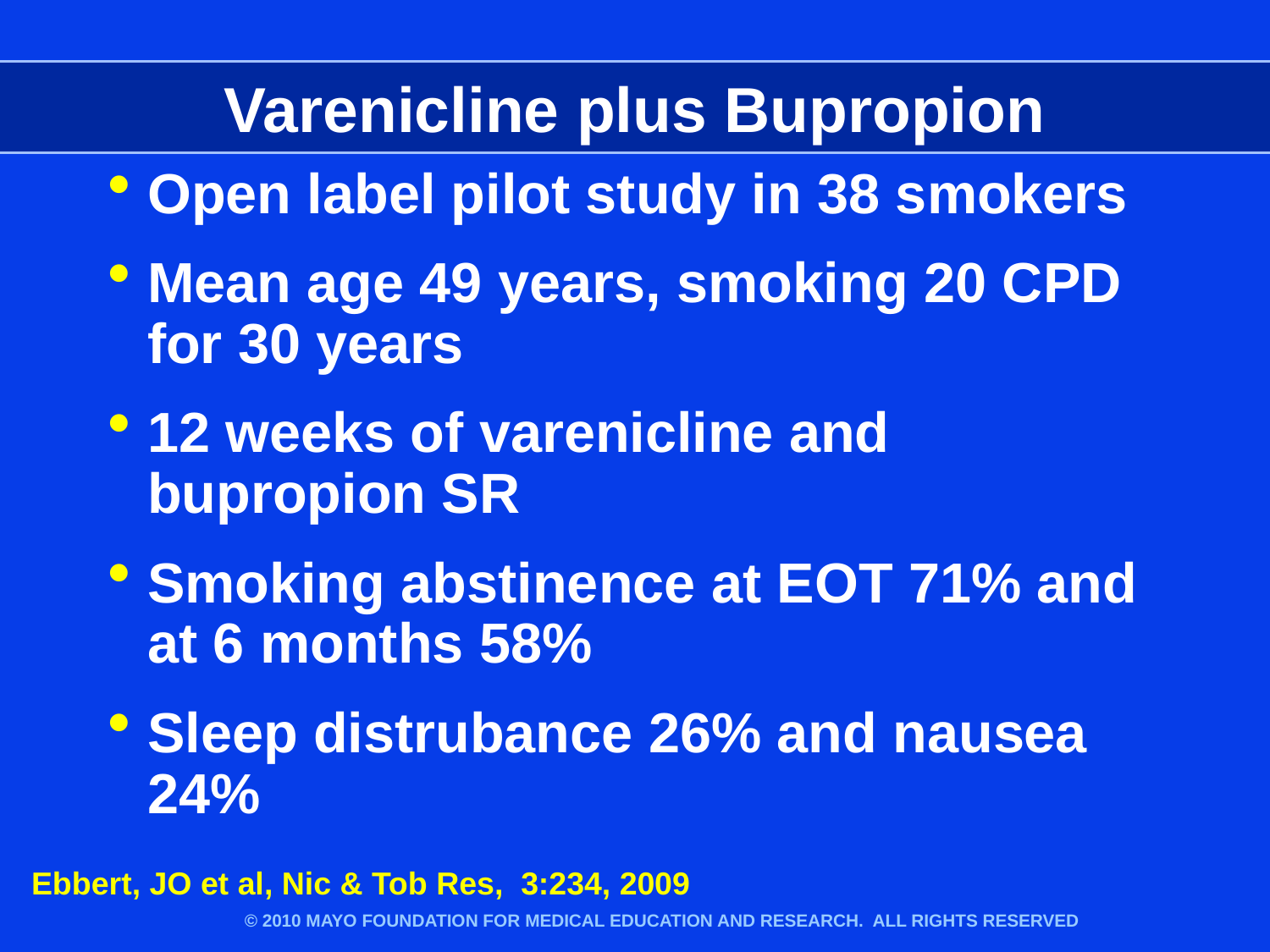

# Varenicline plus Bupropion
Open label pilot study in 38 smokers
Mean age 49 years, smoking 20 CPD for 30 years
12 weeks of varenicline and bupropion SR
Smoking abstinence at EOT 71% and at 6 months 58%
Sleep distrubance 26% and nausea 24%
Ebbert, JO et al, Nic & Tob Res,  3:234, 2009
© 2010 MAYO FOUNDATION FOR MEDICAL EDUCATION AND RESEARCH.  ALL RIGHTS RESERVED